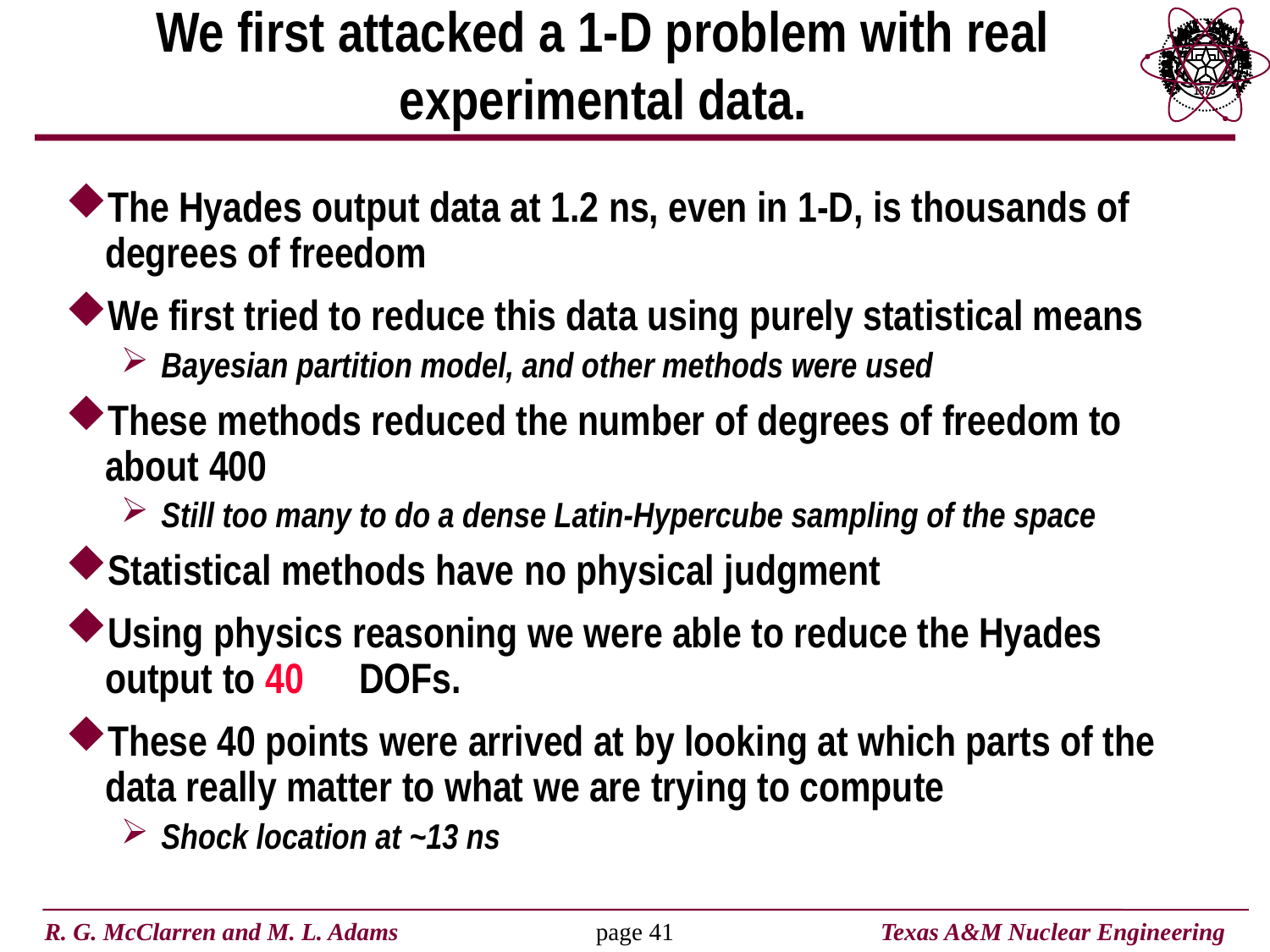

# We first attacked a 1-D problem with real experimental data.
The Hyades output data at 1.2 ns, even in 1-D, is thousands of degrees of freedom
We first tried to reduce this data using purely statistical means
Bayesian partition model, and other methods were used
These methods reduced the number of degrees of freedom to about 400
Still too many to do a dense Latin-Hypercube sampling of the space
Statistical methods have no physical judgment
Using physics reasoning we were able to reduce the Hyades output to 40	DOFs.
These 40 points were arrived at by looking at which parts of the data really matter to what we are trying to compute
Shock location at ~13 ns
page 41